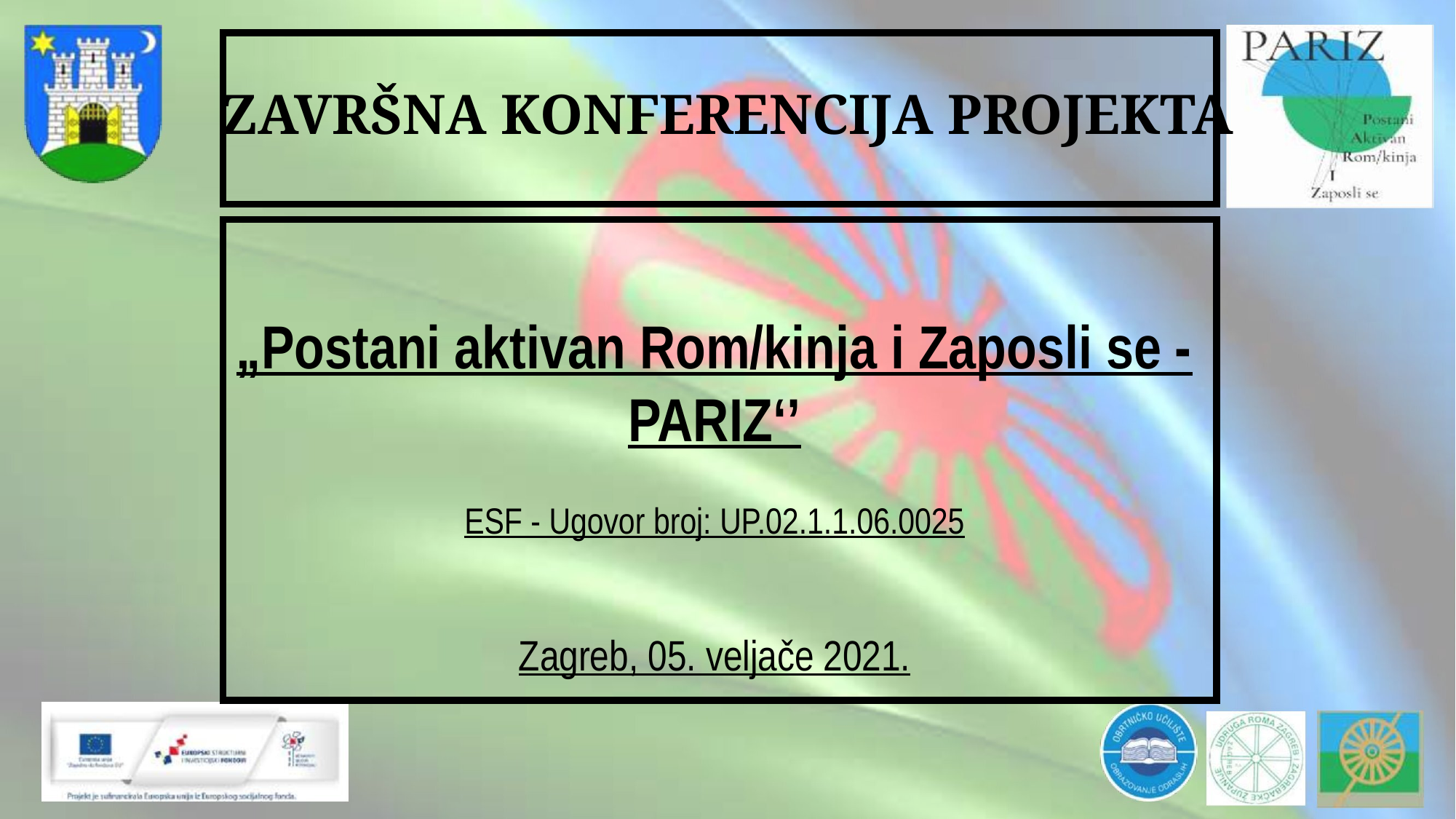

ZAVRŠNA KONFERENCIJA PROJEKTA

„Postani aktivan Rom/kinja i Zaposli se - PARIZ‘’

ESF - Ugovor broj: UP.02.1.1.06.0025

Zagreb, 05. veljače 2021.